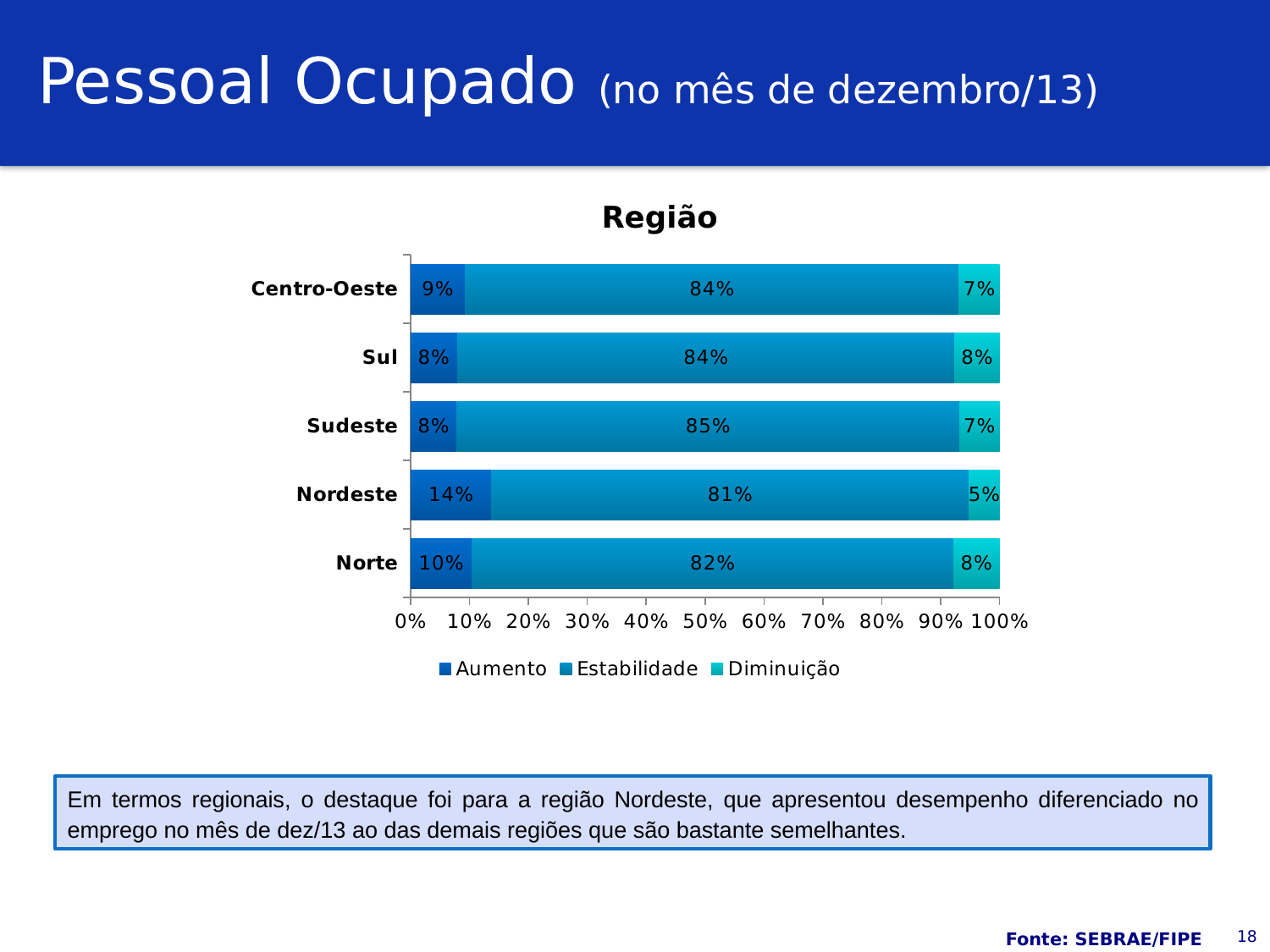

# Pessoal Ocupado (no mês de dezembro/13)
Região

### Chart

| Category | Aumento | Estabilidade | Diminuição |
|---|---|---|---|
| Norte | 0.10446400000000002 | 0.8171406 | 0.0783953 |
| Nordeste | 0.1373022 | 0.8103638999999999 | 0.05233380000000001 |
| Sudeste | 0.07846690000000002 | 0.8533323999999999 | 0.0682007 |
| Sul | 0.0790593 | 0.8449771 | 0.07596370000000001 |
| Centro-Oeste | 0.09261420000000002 | 0.8381994000000001 | 0.06918640000000001 |
Em termos regionais, o destaque foi para a região Nordeste, que apresentou desempenho diferenciado no emprego no mês de dez/13 ao das demais regiões que são bastante semelhantes.
18
Fonte: SEBRAE/FIPE